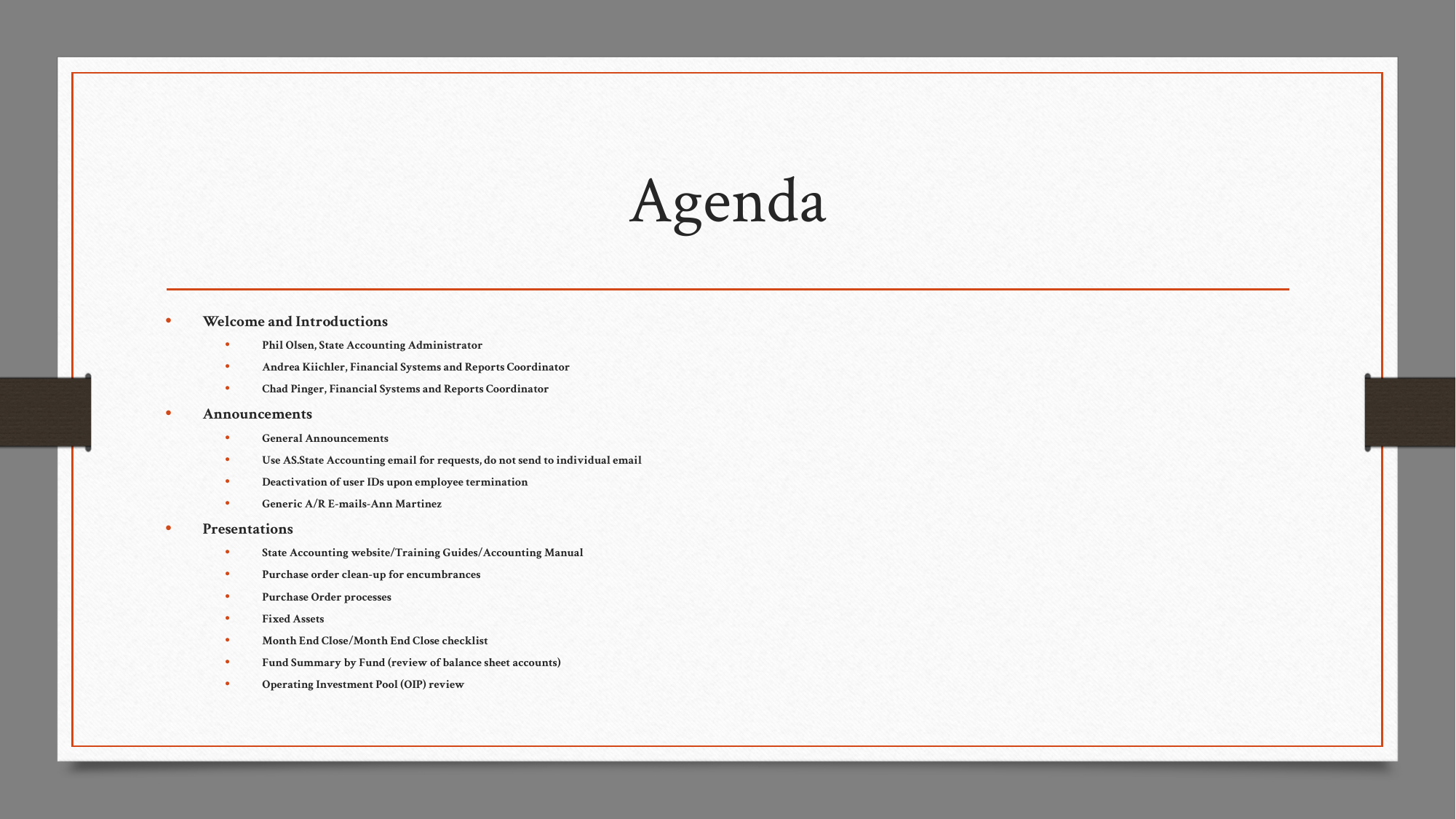

# Agenda
Welcome and Introductions
Phil Olsen, State Accounting Administrator
Andrea Kiichler, Financial Systems and Reports Coordinator
Chad Pinger, Financial Systems and Reports Coordinator
Announcements
General Announcements
Use AS.State Accounting email for requests, do not send to individual email
Deactivation of user IDs upon employee termination
Generic A/R E-mails-Ann Martinez
Presentations
State Accounting website/Training Guides/Accounting Manual
Purchase order clean-up for encumbrances
Purchase Order processes
Fixed Assets
Month End Close/Month End Close checklist
Fund Summary by Fund (review of balance sheet accounts)
Operating Investment Pool (OIP) review